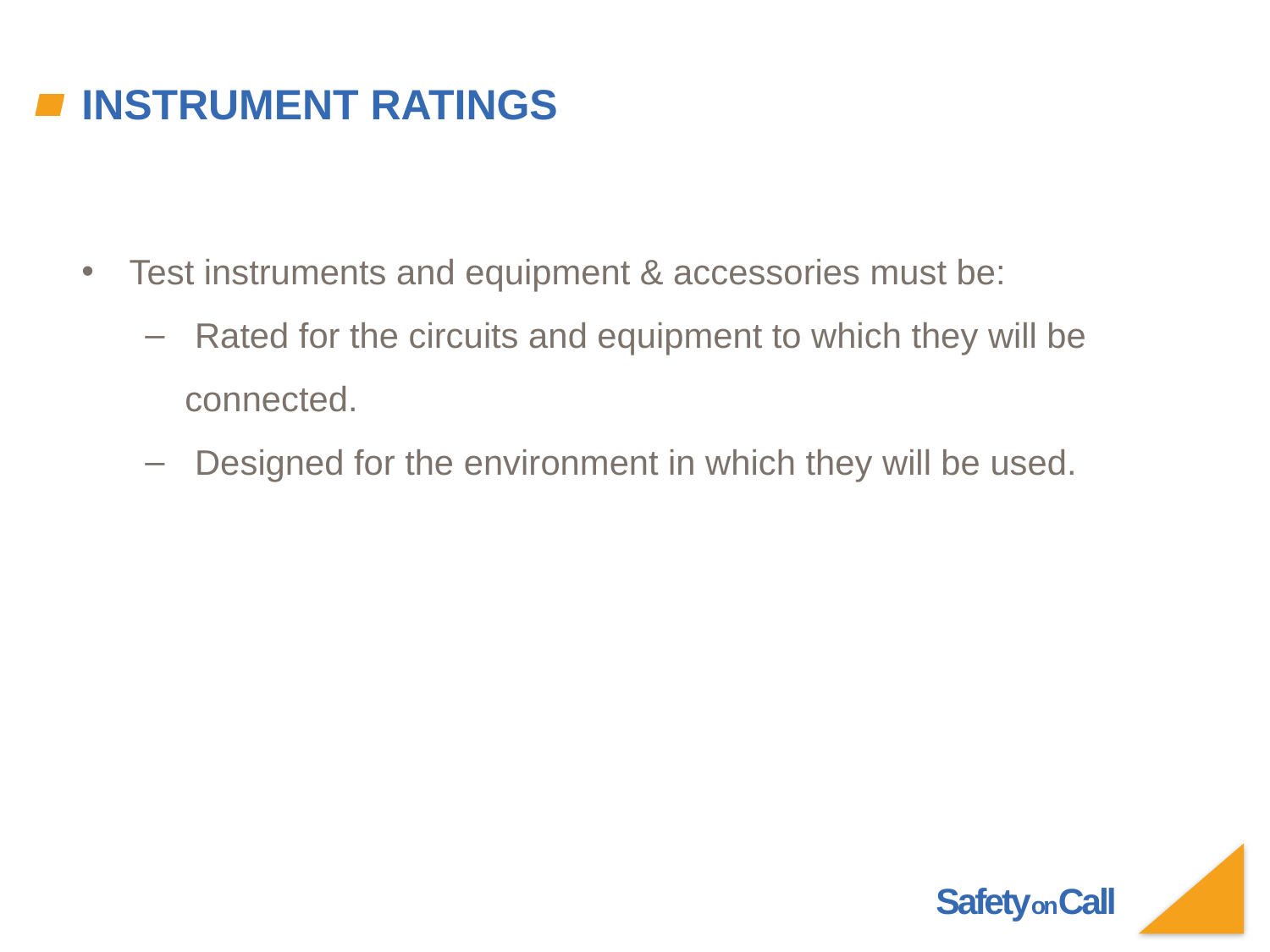

# Instrument Ratings
Test instruments and equipment & accessories must be:
 Rated for the circuits and equipment to which they will be connected.
 Designed for the environment in which they will be used.